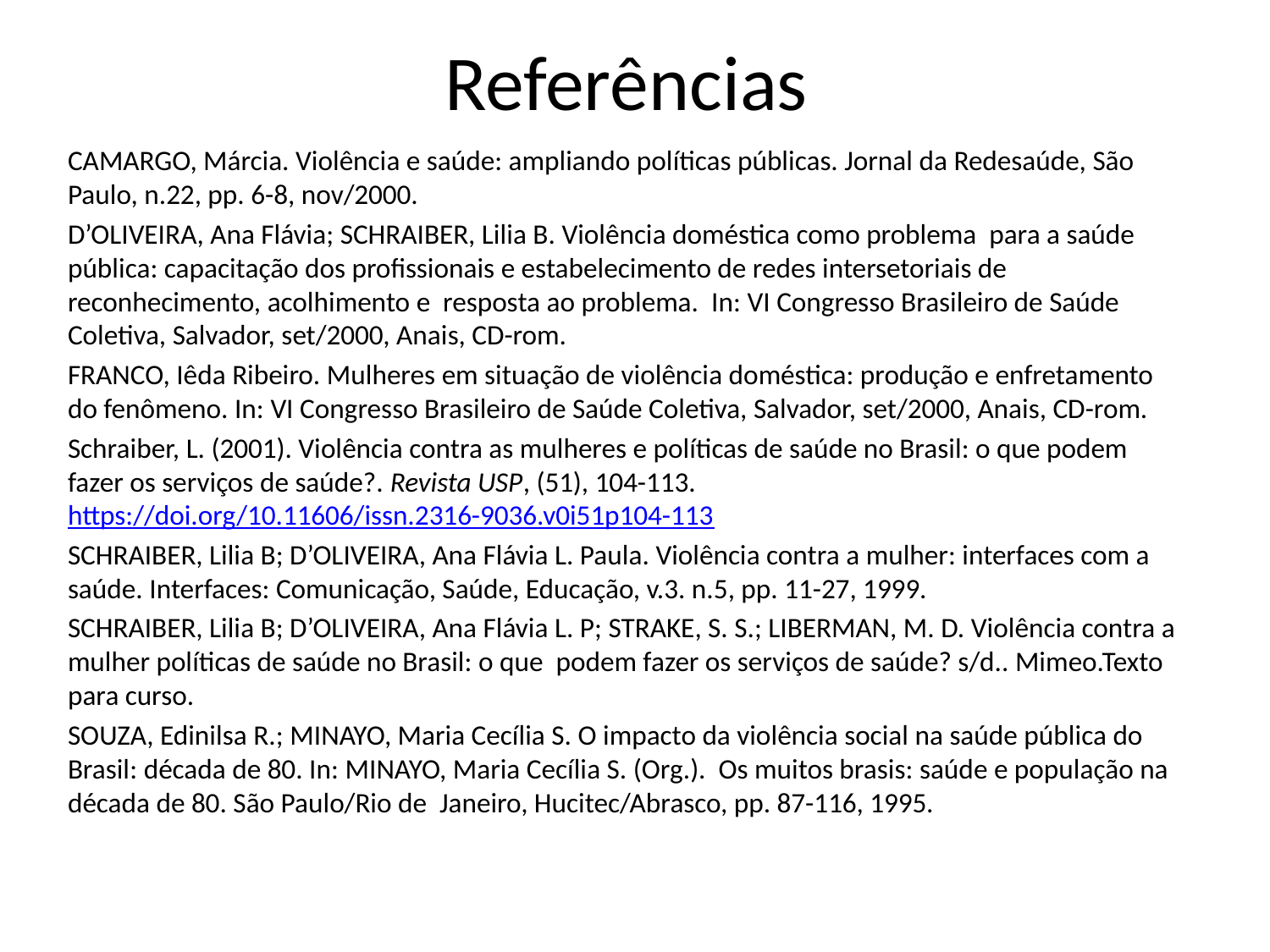

# Referências
CAMARGO, Márcia. Violência e saúde: ampliando políticas públicas. Jornal da Redesaúde, São Paulo, n.22, pp. 6-8, nov/2000.
D’OLIVEIRA, Ana Flávia; SCHRAIBER, Lilia B. Violência doméstica como problema  para a saúde pública: capacitação dos profissionais e estabelecimento de redes intersetoriais de reconhecimento, acolhimento e  resposta ao problema.  In: VI Congresso Brasileiro de Saúde Coletiva, Salvador, set/2000, Anais, CD-rom.
FRANCO, Iêda Ribeiro. Mulheres em situação de violência doméstica: produção e enfretamento do fenômeno. In: VI Congresso Brasileiro de Saúde Coletiva, Salvador, set/2000, Anais, CD-rom.
Schraiber, L. (2001). Violência contra as mulheres e políticas de saúde no Brasil: o que podem fazer os serviços de saúde?. Revista USP, (51), 104-113. https://doi.org/10.11606/issn.2316-9036.v0i51p104-113
SCHRAIBER, Lilia B; D’OLIVEIRA, Ana Flávia L. Paula. Violência contra a mulher: interfaces com a saúde. Interfaces: Comunicação, Saúde, Educação, v.3. n.5, pp. 11-27, 1999.
SCHRAIBER, Lilia B; D’OLIVEIRA, Ana Flávia L. P; STRAKE, S. S.; LIBERMAN, M. D. Violência contra a mulher políticas de saúde no Brasil: o que  podem fazer os serviços de saúde? s/d.. Mimeo.Texto para curso.
SOUZA, Edinilsa R.; MINAYO, Maria Cecília S. O impacto da violência social na saúde pública do Brasil: década de 80. In: MINAYO, Maria Cecília S. (Org.).  Os muitos brasis: saúde e população na década de 80. São Paulo/Rio de  Janeiro, Hucitec/Abrasco, pp. 87-116, 1995.